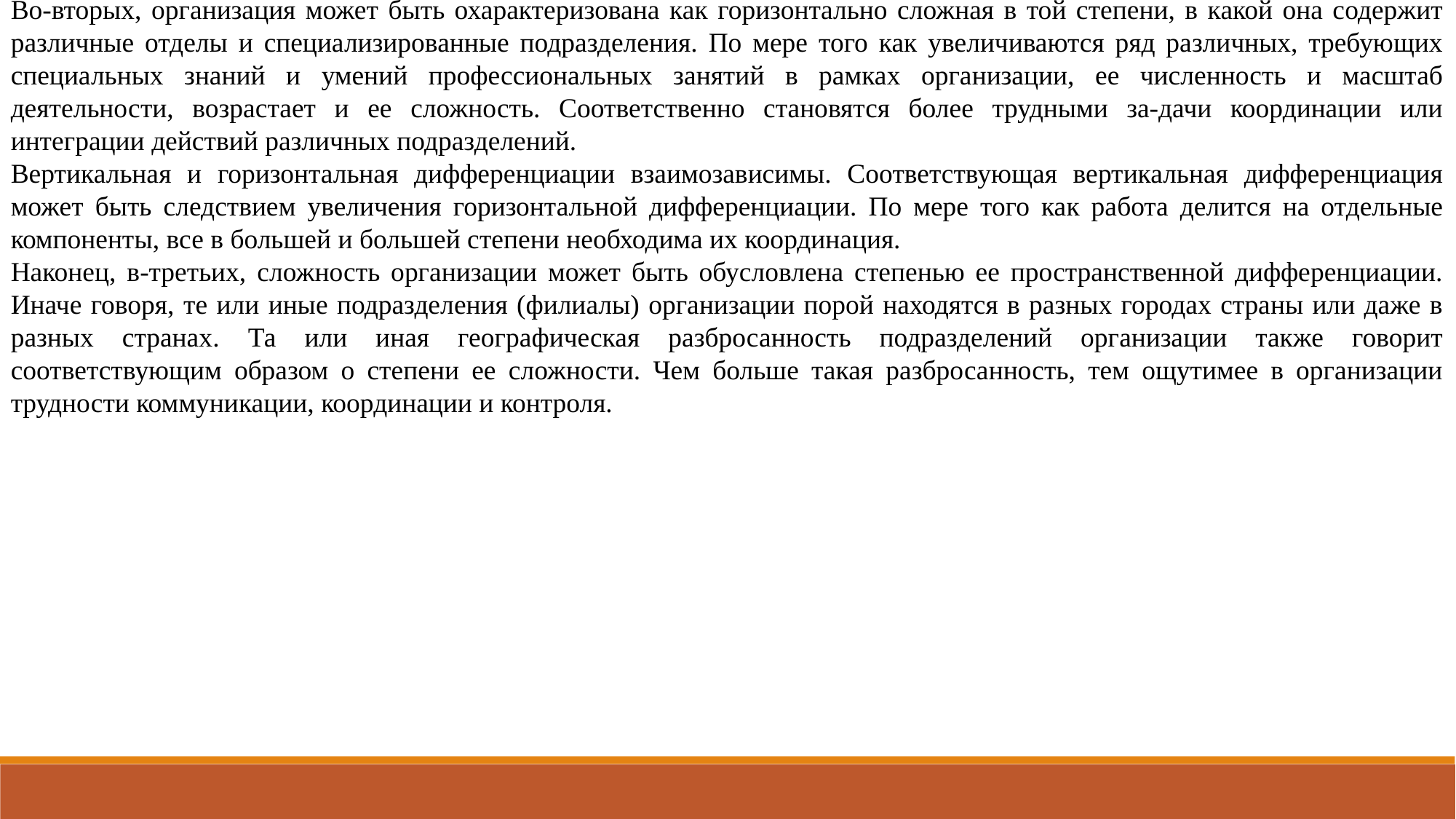

Во-вторых, организация может быть охарактеризована как горизонтально сложная в той степени, в какой она содержит различные отделы и специализированные подразделения. По мере того как увеличиваются ряд различных, требующих специальных знаний и умений профессиональных занятий в рамках организации, ее численность и масштаб деятельности, возрастает и ее сложность. Соответственно становятся более трудными за-дачи координации или интеграции действий различных подразделений.
Вертикальная и горизонтальная дифференциации взаимозависимы. Соответствующая вертикальная дифференциация может быть следствием увеличения горизонтальной дифференциации. По мере того как работа делится на отдельные компоненты, все в большей и большей степени необходима их координация.
Наконец, в-третьих, сложность организации может быть обусловлена степенью ее пространственной дифференциации. Иначе говоря, те или иные подразделения (филиалы) организации порой находятся в разных городах страны или даже в разных странах. Та или иная географическая разбросанность подразделений организации также говорит соответствующим образом о степени ее сложности. Чем больше такая разбросанность, тем ощутимее в организации трудности коммуникации, координации и контроля.